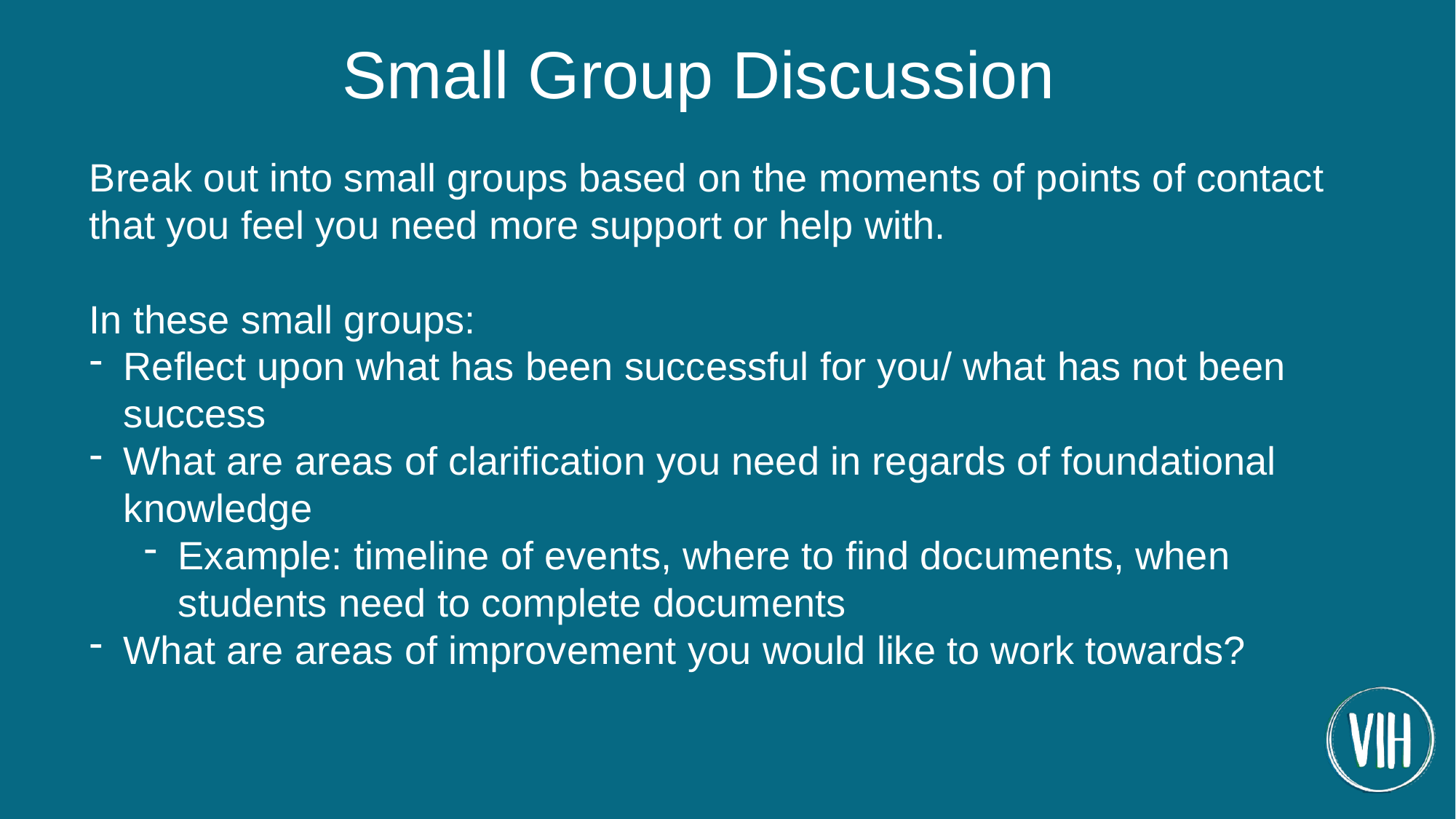

# Small Group Discussion

Break out into small groups based on the moments of points of contact that you feel you need more support or help with.

In these small groups:
Reflect upon what has been successful for you/ what has not been success
What are areas of clarification you need in regards of foundational knowledge
Example: timeline of events, where to find documents, when students need to complete documents
What are areas of improvement you would like to work towards?